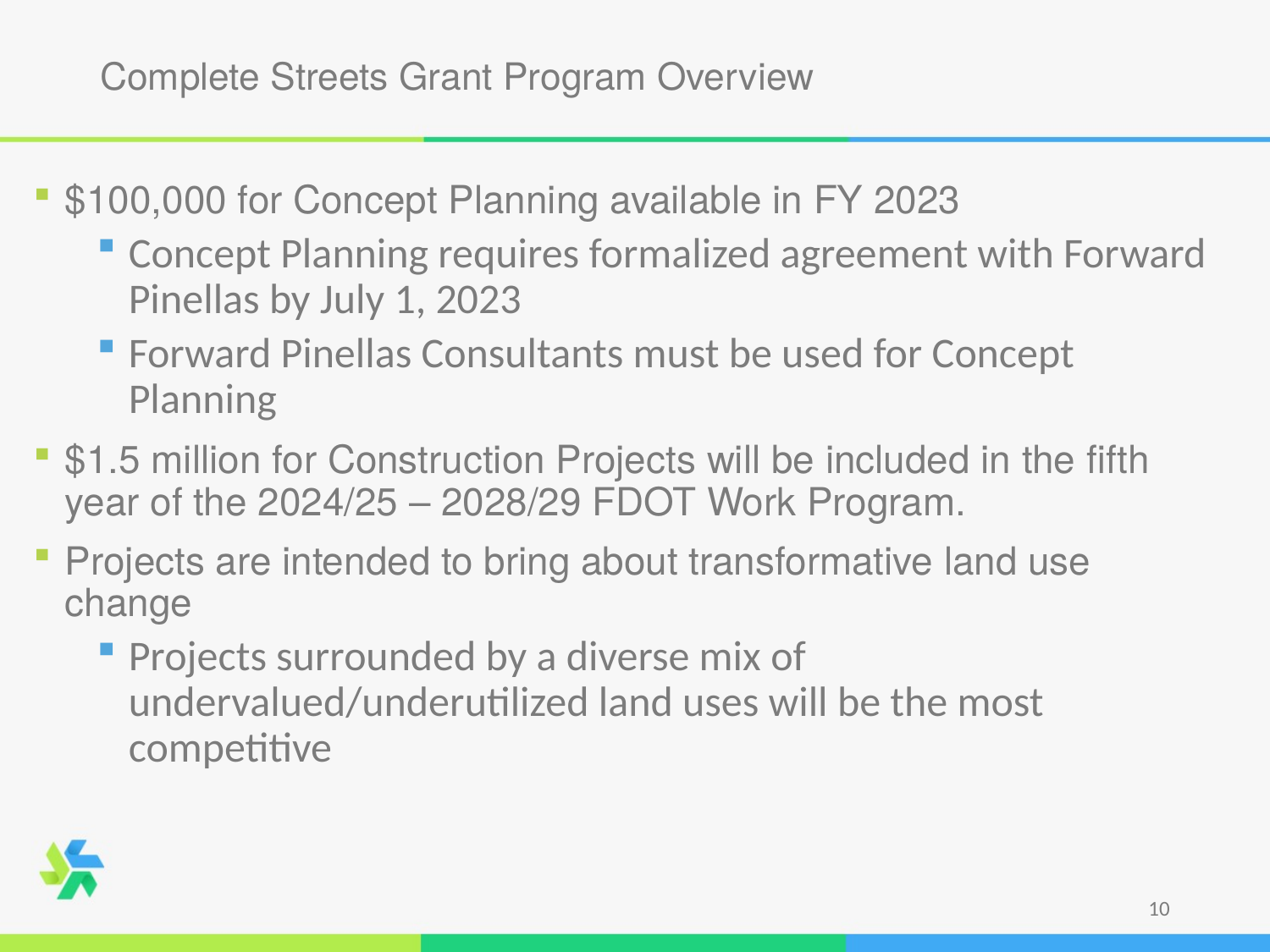

# Complete Streets Grant Program Overview
$100,000 for Concept Planning available in FY 2023
Concept Planning requires formalized agreement with Forward Pinellas by July 1, 2023
Forward Pinellas Consultants must be used for Concept Planning
$1.5 million for Construction Projects will be included in the fifth year of the 2024/25 – 2028/29 FDOT Work Program.
Projects are intended to bring about transformative land use change
Projects surrounded by a diverse mix of undervalued/underutilized land uses will be the most competitive
10